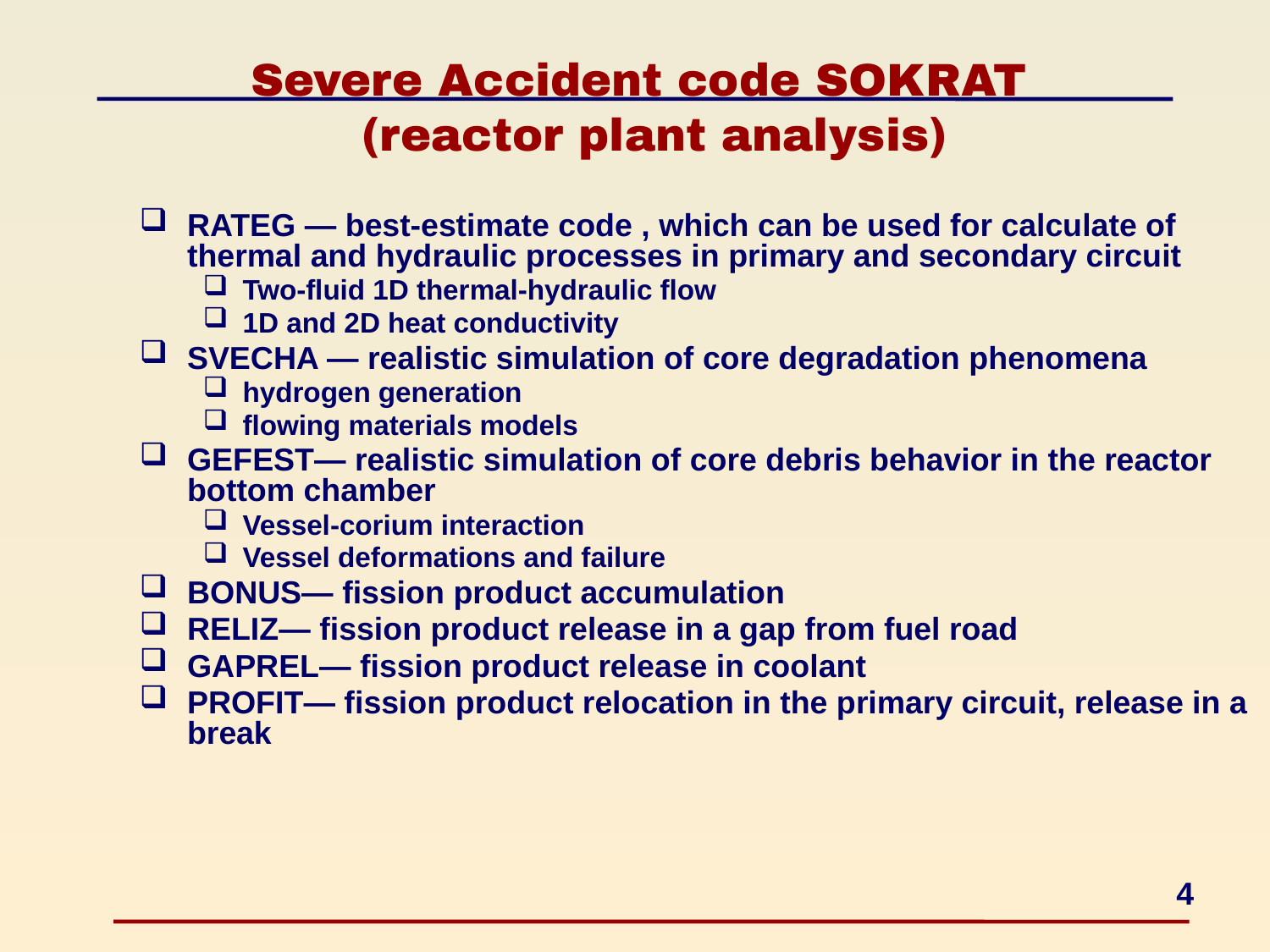

Severe Accident code SOKRAT
(reactor plant analysis)
RATEG — best-estimate code , which can be used for calculate of thermal and hydraulic processes in primary and secondary circuit
Two-fluid 1D thermal-hydraulic flow
1D and 2D heat conductivity
SVECHA — realistic simulation of core degradation phenomena
hydrogen generation
flowing materials models
GEFEST— realistic simulation of core debris behavior in the reactor bottom chamber
Vessel-corium interaction
Vessel deformations and failure
BONUS— fission product accumulation
RELIZ— fission product release in a gap from fuel road
GAPREL— fission product release in coolant
PROFIT— fission product relocation in the primary circuit, release in a break

4